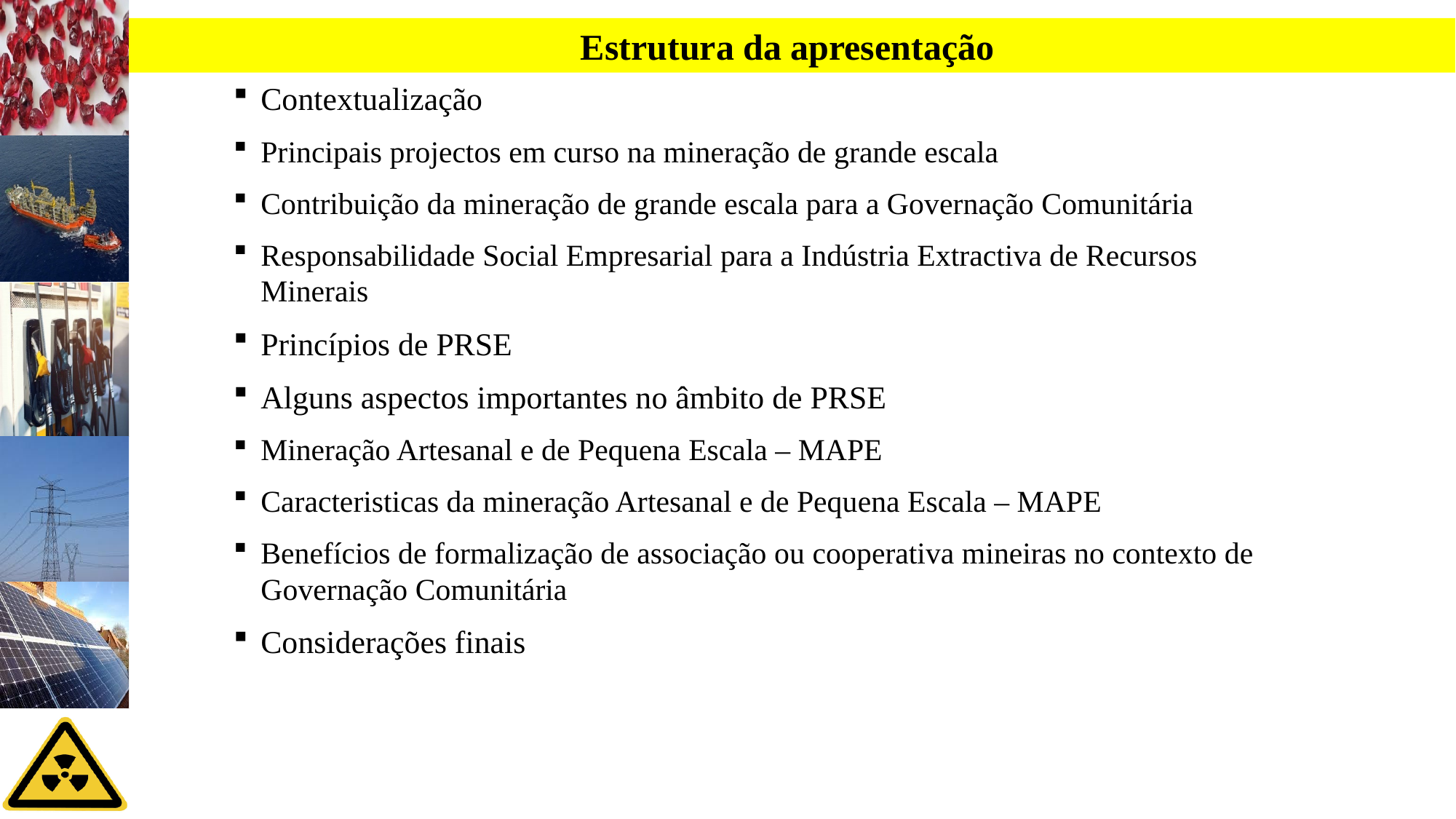

Estrutura da apresentação
Contextualização
Principais projectos em curso na mineração de grande escala
Contribuição da mineração de grande escala para a Governação Comunitária
Responsabilidade Social Empresarial para a Indústria Extractiva de Recursos Minerais
Princípios de PRSE
Alguns aspectos importantes no âmbito de PRSE
Mineração Artesanal e de Pequena Escala – MAPE
Caracteristicas da mineração Artesanal e de Pequena Escala – MAPE
Benefícios de formalização de associação ou cooperativa mineiras no contexto de Governação Comunitária
Considerações finais